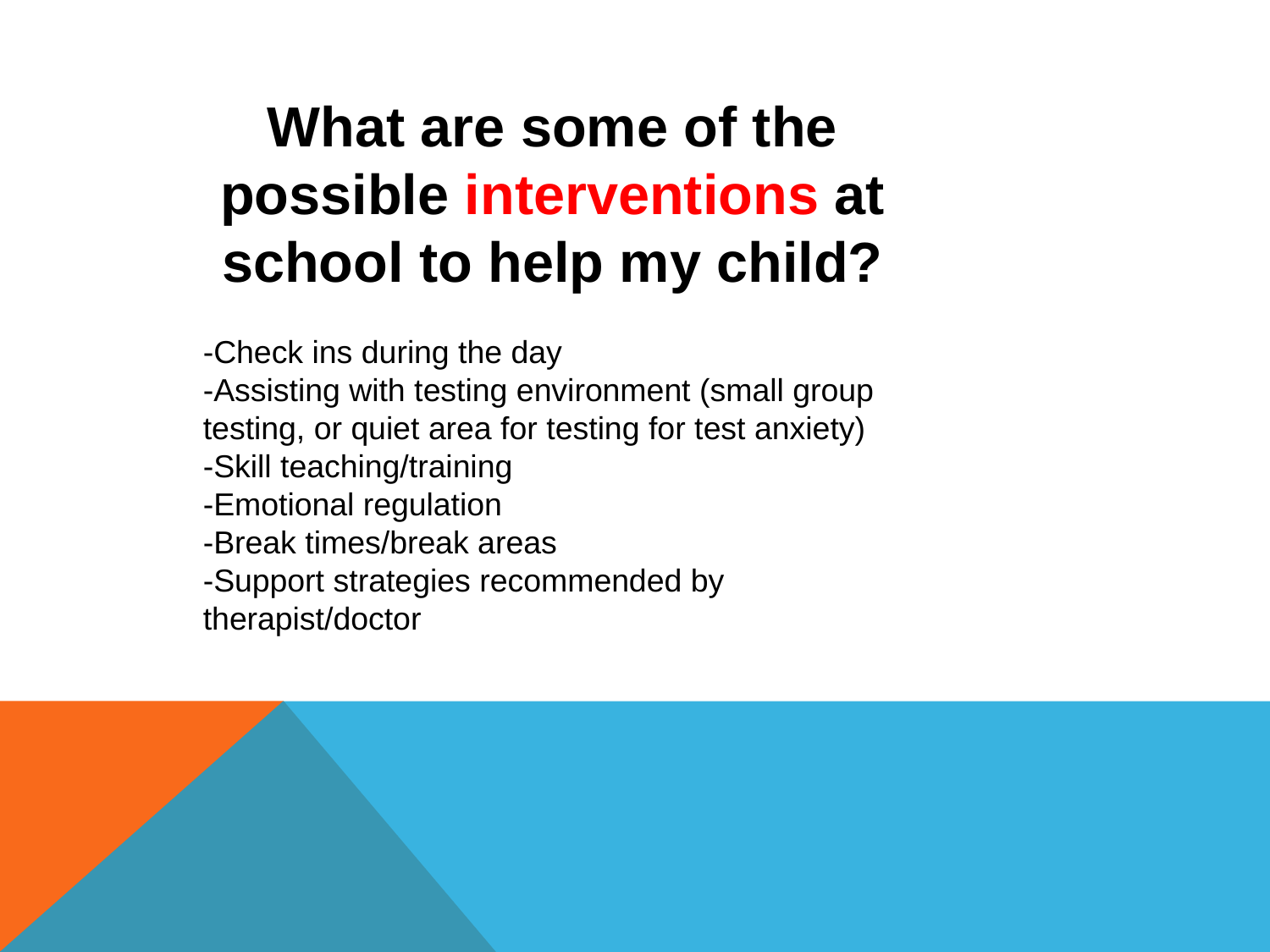

What are some of the possible interventions at school to help my child?

-Check ins during the day
-Assisting with testing environment (small group testing, or quiet area for testing for test anxiety)
-Skill teaching/training
-Emotional regulation
-Break times/break areas
-Support strategies recommended by therapist/doctor